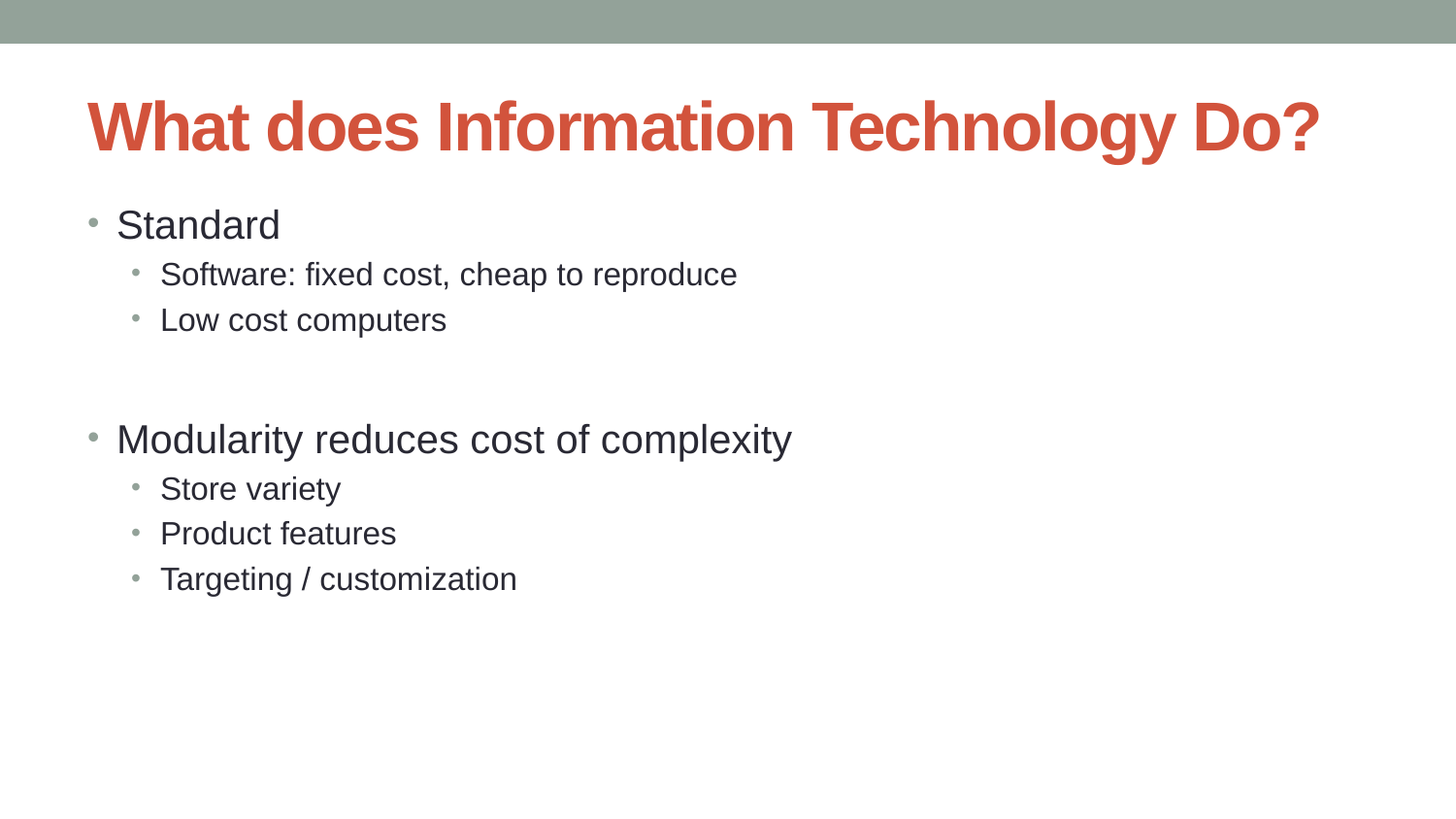

Standard
Software: fixed cost, cheap to reproduce
Low cost computers

Modularity reduces cost of complexity
Store variety
Product features
Targeting / customization

# What does Information Technology Do?